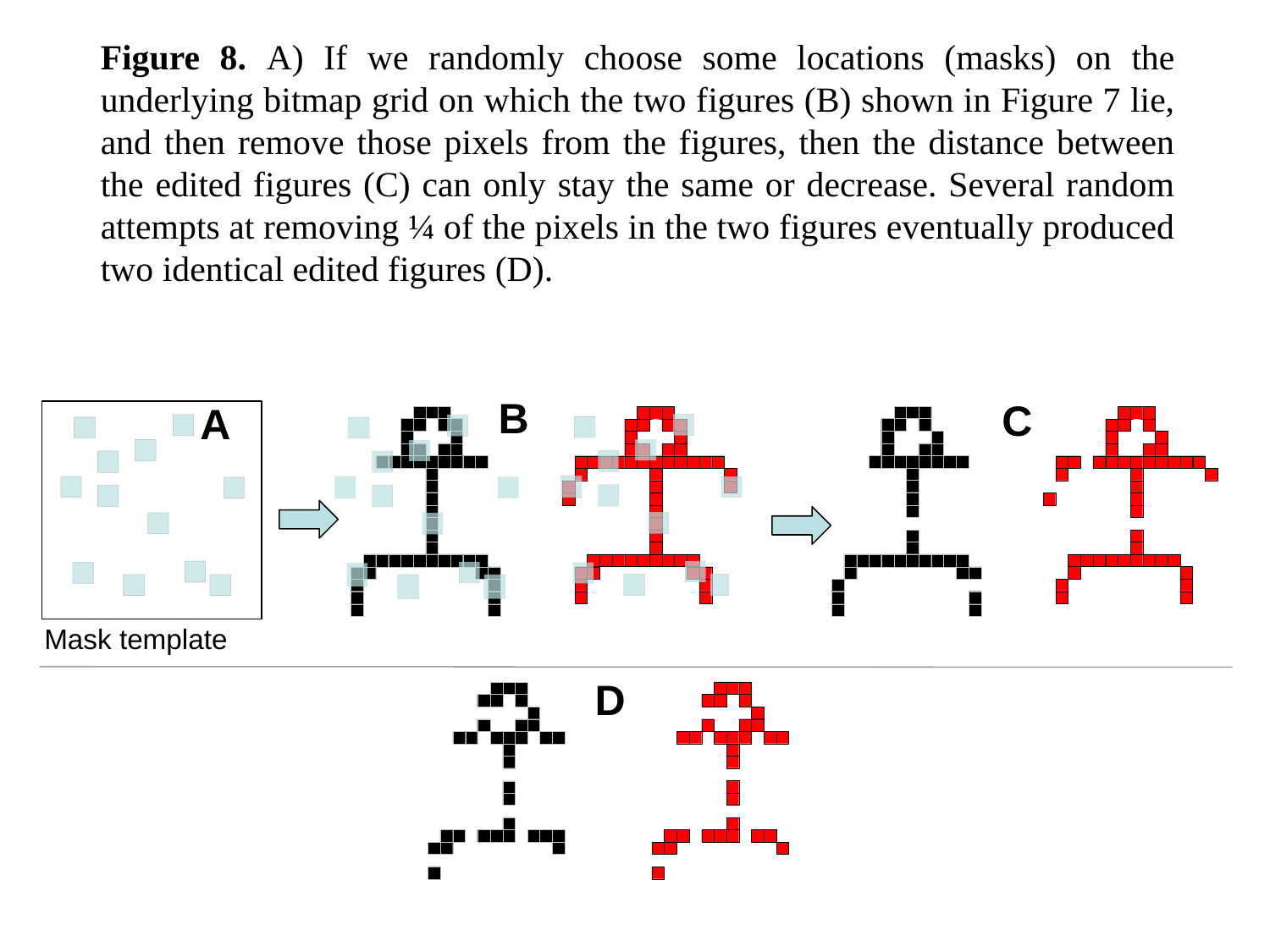

Figure 8. A) If we randomly choose some locations (masks) on the underlying bitmap grid on which the two figures (B) shown in Figure 7 lie, and then remove those pixels from the figures, then the distance between the edited figures (C) can only stay the same or decrease. Several random attempts at removing ¼ of the pixels in the two figures eventually produced two identical edited figures (D).
B
C
A

Mask template
D